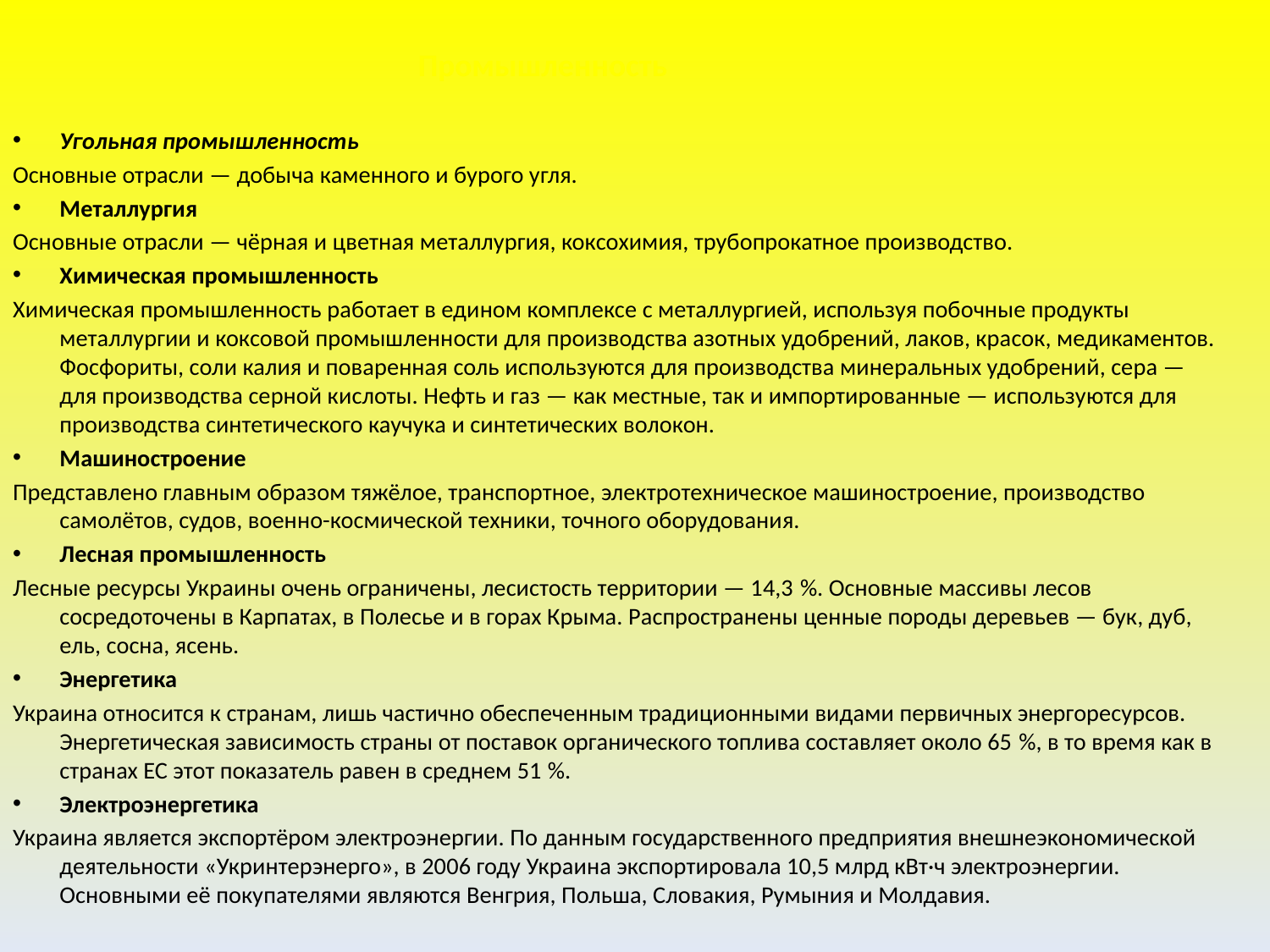

# Промышленность
Угольная промышленность
Основные отрасли — добыча каменного и бурого угля.
Металлургия
Основные отрасли — чёрная и цветная металлургия, коксохимия, трубопрокатное производство.
Химическая промышленность
Химическая промышленность работает в едином комплексе с металлургией, используя побочные продукты металлургии и коксовой промышленности для производства азотных удобрений, лаков, красок, медикаментов. Фосфориты, соли калия и поваренная соль используются для производства минеральных удобрений, сера — для производства серной кислоты. Нефть и газ — как местные, так и импортированные — используются для производства синтетического каучука и синтетических волокон.
Машиностроение
Представлено главным образом тяжёлое, транспортное, электротехническое машиностроение, производство самолётов, судов, военно-космической техники, точного оборудования.
Лесная промышленность
Лесные ресурсы Украины очень ограничены, лесистость территории — 14,3 %. Основные массивы лесов сосредоточены в Карпатах, в Полесье и в горах Крыма. Распространены ценные породы деревьев — бук, дуб, ель, сосна, ясень.
Энергетика
Украина относится к странам, лишь частично обеспеченным традиционными видами первичных энергоресурсов. Энергетическая зависимость страны от поставок органического топлива составляет около 65 %, в то время как в странах ЕС этот показатель равен в среднем 51 %.
Электроэнергетика
Украина является экспортёром электроэнергии. По данным государственного предприятия внешнеэкономической деятельности «Укринтерэнерго», в 2006 году Украина экспортировала 10,5 млрд кВт·ч электроэнергии. Основными её покупателями являются Венгрия, Польша, Словакия, Румыния и Молдавия.